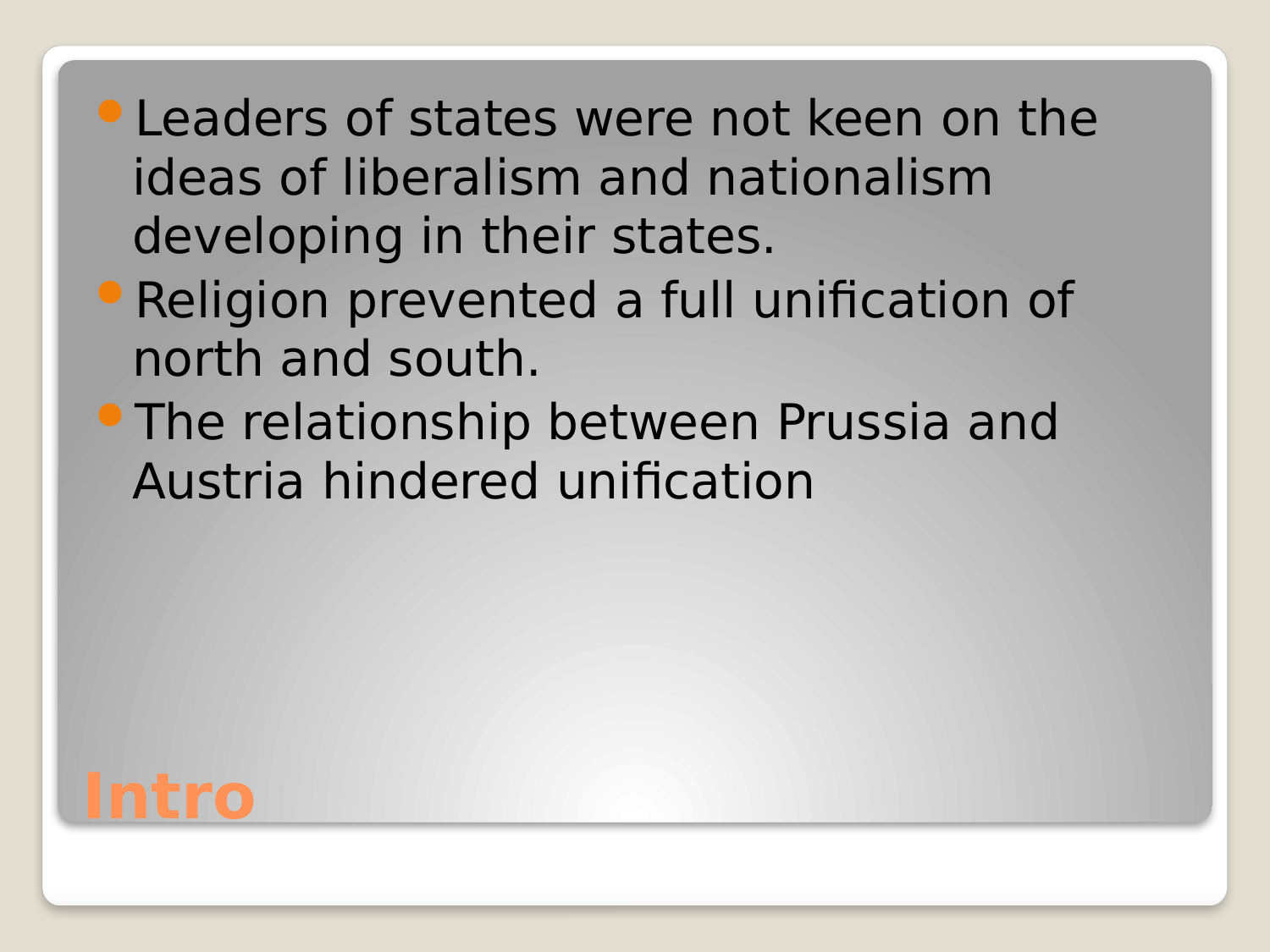

Leaders of states were not keen on the ideas of liberalism and nationalism developing in their states.
Religion prevented a full unification of north and south.
The relationship between Prussia and Austria hindered unification
# Intro